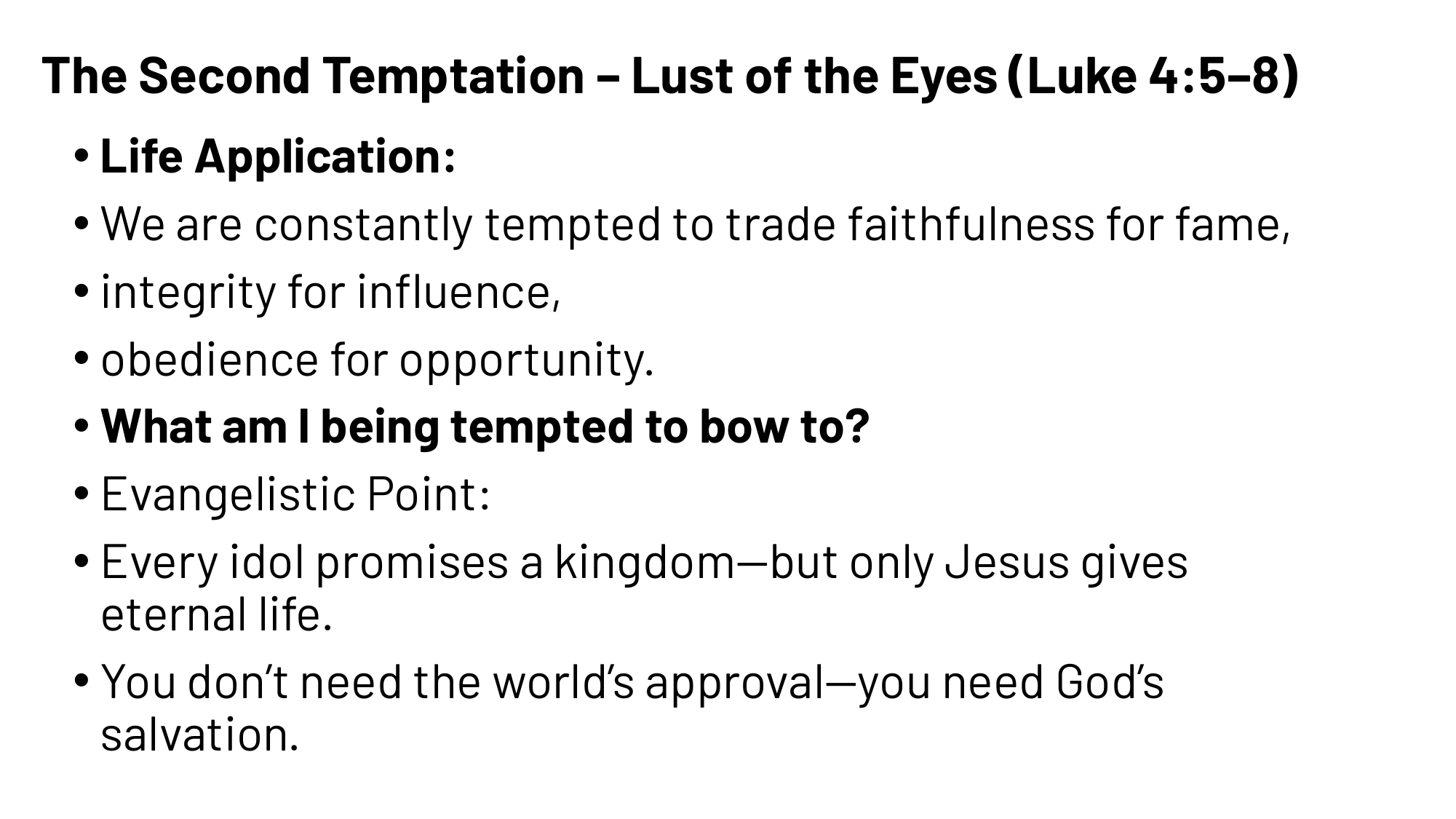

# The Second Temptation – Lust of the Eyes (Luke 4:5–8)
Life Application:
We are constantly tempted to trade faithfulness for fame,
integrity for influence,
obedience for opportunity.
What am I being tempted to bow to?
Evangelistic Point:
Every idol promises a kingdom—but only Jesus gives eternal life.
You don’t need the world’s approval—you need God’s salvation.